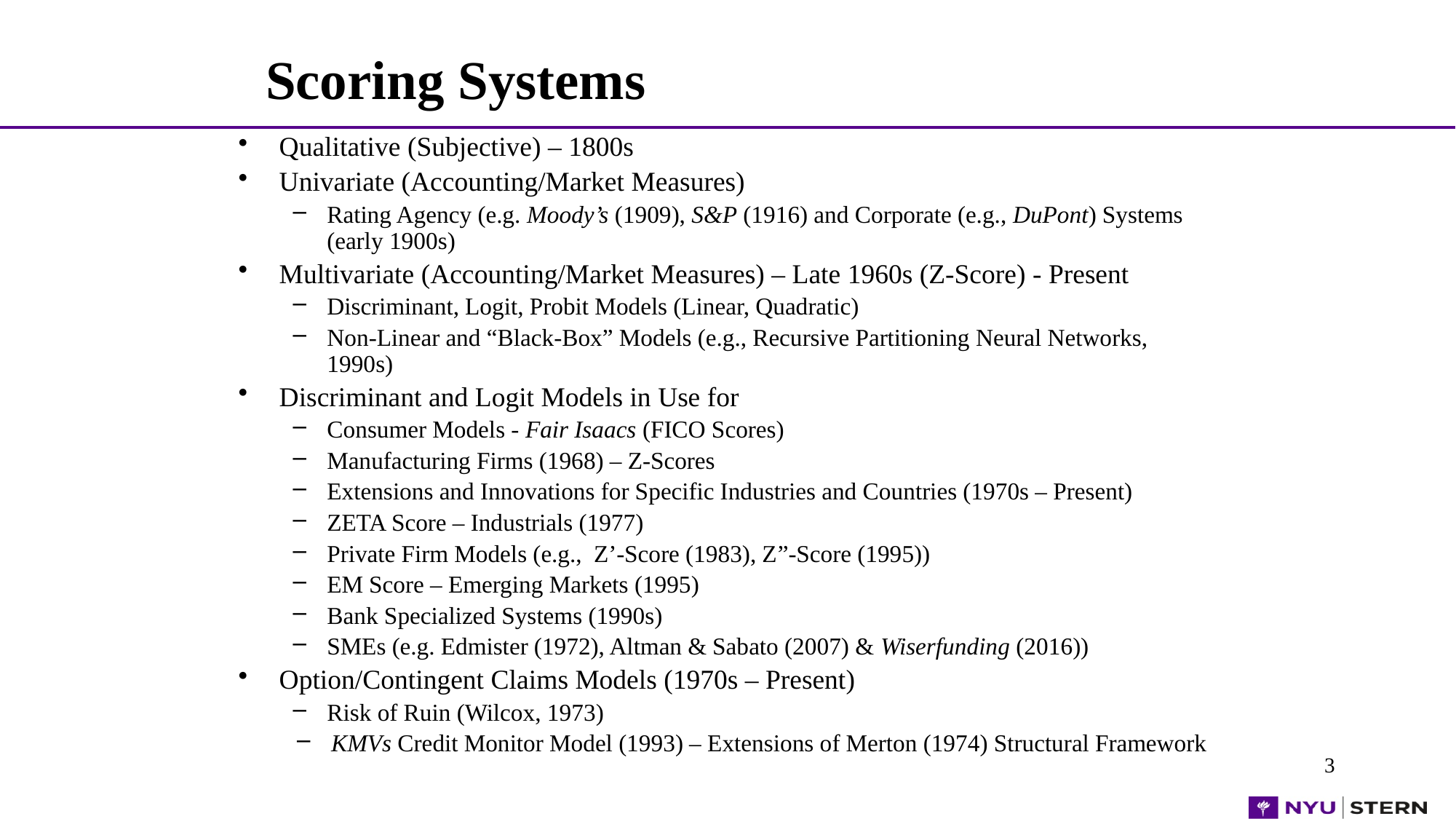

# Scoring Systems
Qualitative (Subjective) – 1800s
Univariate (Accounting/Market Measures)
Rating Agency (e.g. Moody’s (1909), S&P (1916) and Corporate (e.g., DuPont) Systems (early 1900s)
Multivariate (Accounting/Market Measures) – Late 1960s (Z-Score) - Present
Discriminant, Logit, Probit Models (Linear, Quadratic)
Non-Linear and “Black-Box” Models (e.g., Recursive Partitioning Neural Networks,  1990s)
Discriminant and Logit Models in Use for
Consumer Models - Fair Isaacs (FICO Scores)
Manufacturing Firms (1968) – Z-Scores
Extensions and Innovations for Specific Industries and Countries (1970s – Present)
ZETA Score – Industrials (1977)
Private Firm Models (e.g.,  Z’-Score (1983), Z”-Score (1995))
EM Score – Emerging Markets (1995)
Bank Specialized Systems (1990s)
SMEs (e.g. Edmister (1972), Altman & Sabato (2007) & Wiserfunding (2016))
Option/Contingent Claims Models (1970s – Present)
Risk of Ruin (Wilcox, 1973)
KMVs Credit Monitor Model (1993) – Extensions of Merton (1974) Structural Framework
3